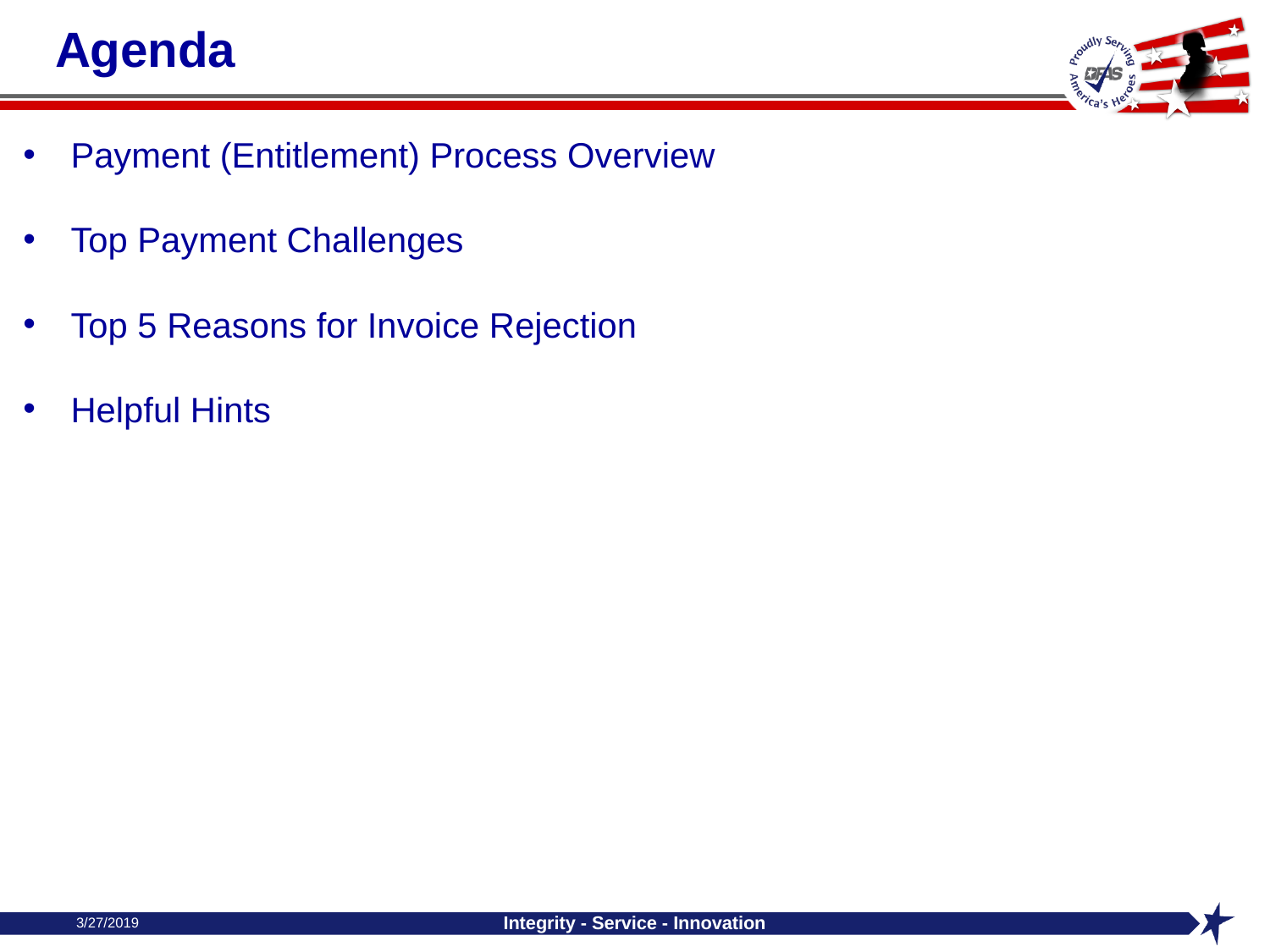

# Agenda
Payment (Entitlement) Process Overview

Top Payment Challenges

Top 5 Reasons for Invoice Rejection

Helpful Hints

3/27/2019
Integrity - Service - Innovation